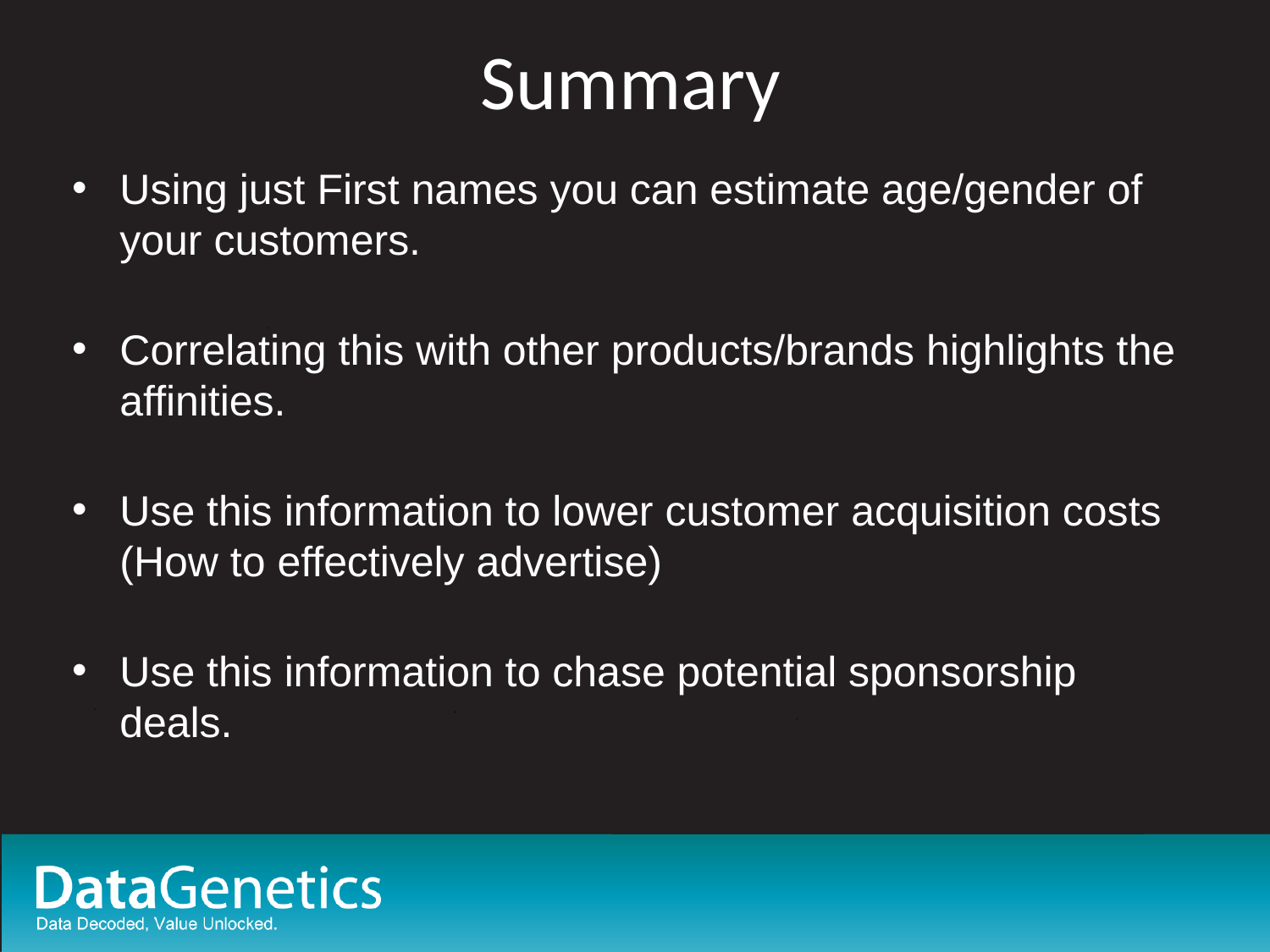

# Summary
Using just First names you can estimate age/gender of your customers.
Correlating this with other products/brands highlights the affinities.
Use this information to lower customer acquisition costs (How to effectively advertise)
Use this information to chase potential sponsorship deals.